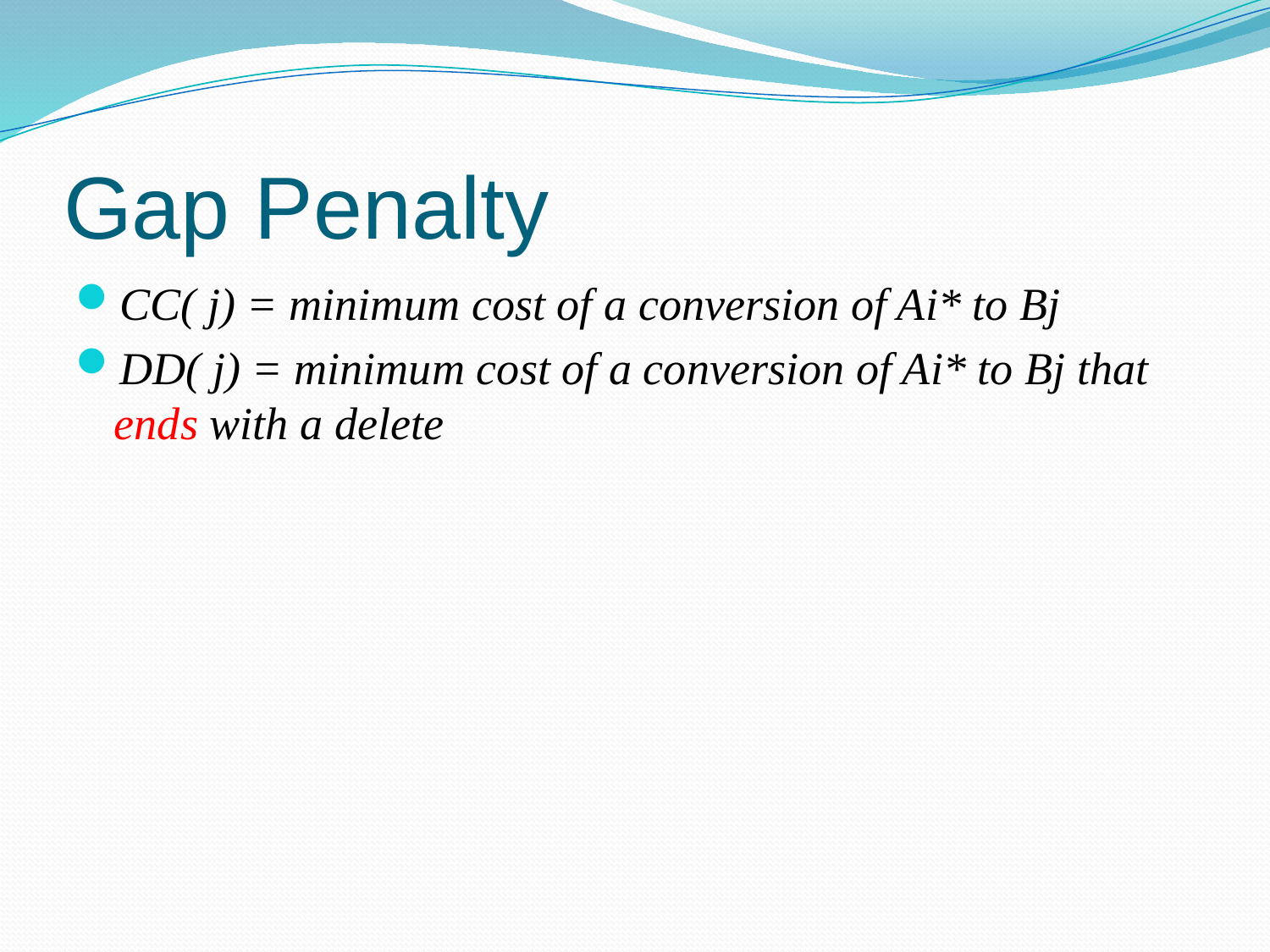

# Gap Penalty
CC( j) = minimum cost of a conversion of Ai* to Bj
DD( j) = minimum cost of a conversion of Ai* to Bj that ends with a delete